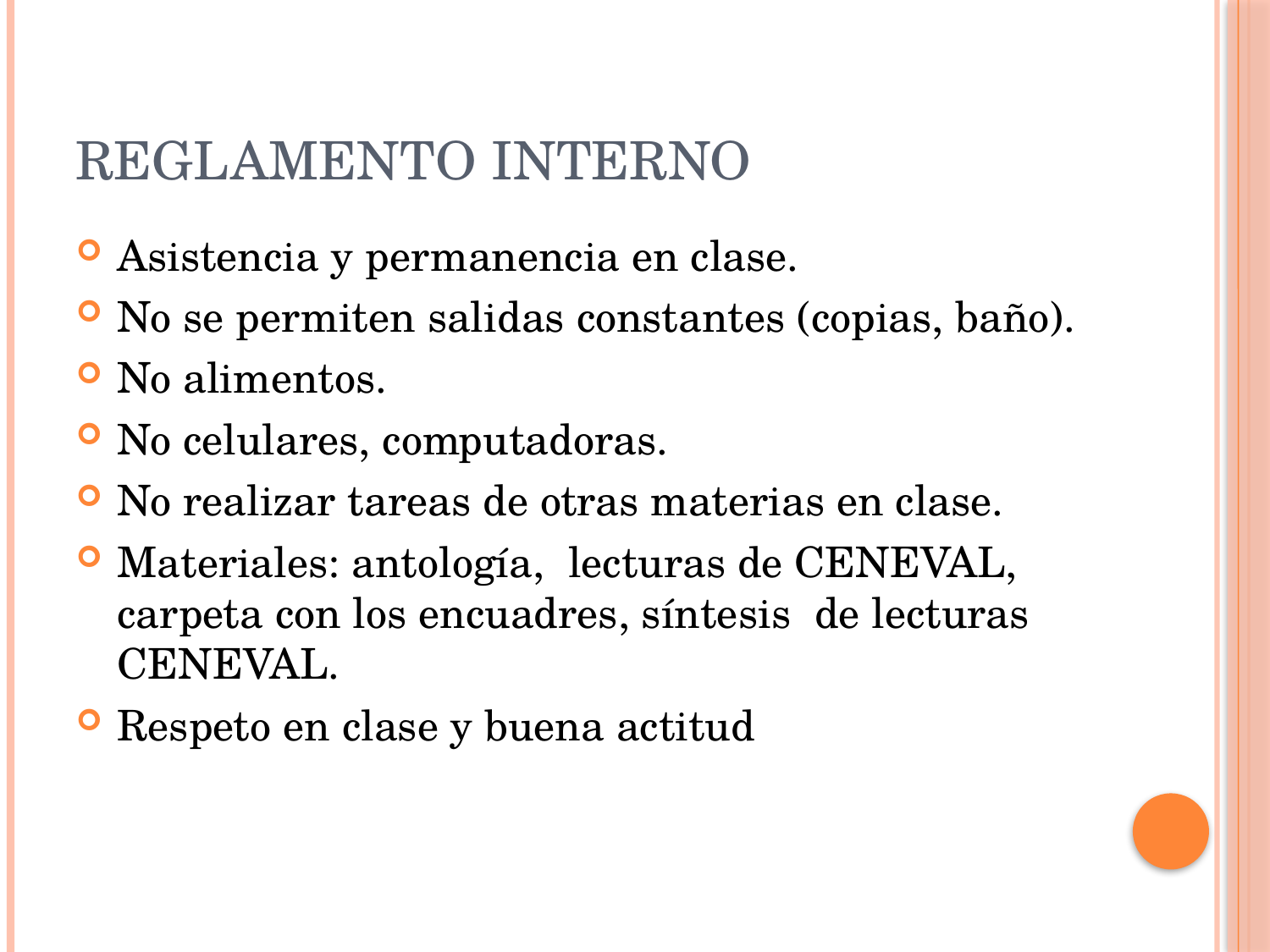

# REGLAMENTO INTERNO
Asistencia y permanencia en clase.
No se permiten salidas constantes (copias, baño).
No alimentos.
No celulares, computadoras.
No realizar tareas de otras materias en clase.
Materiales: antología,  lecturas de CENEVAL, carpeta con los encuadres, síntesis  de lecturas  CENEVAL.
Respeto en clase y buena actitud